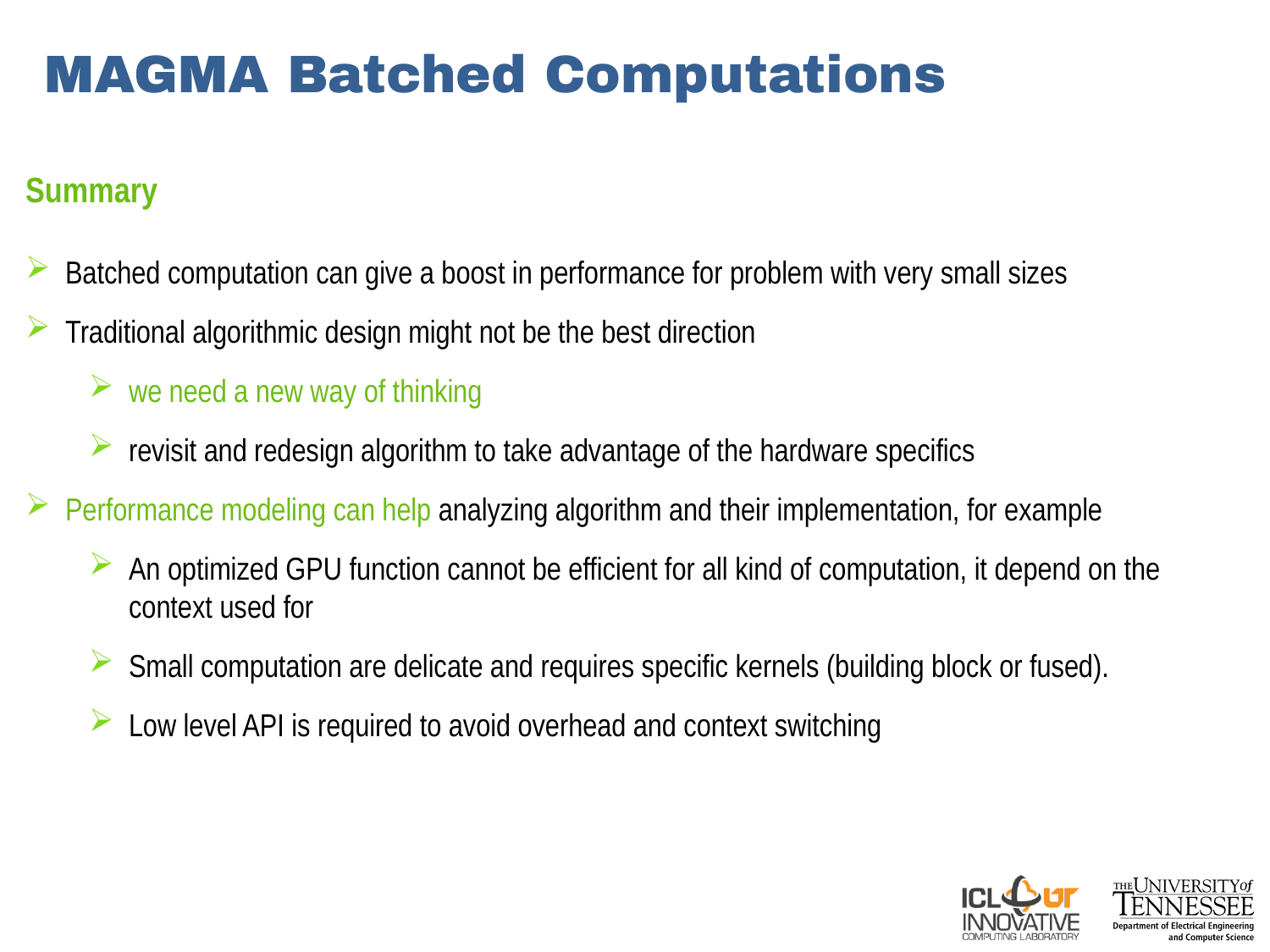

# MAGMA Batched Computations
Summary
Batched computation can give a boost in performance for problem with very small sizes
Traditional algorithmic design might not be the best direction
we need a new way of thinking
revisit and redesign algorithm to take advantage of the hardware specifics
Performance modeling can help analyzing algorithm and their implementation, for example
An optimized GPU function cannot be efficient for all kind of computation, it depend on the context used for
Small computation are delicate and requires specific kernels (building block or fused).
Low level API is required to avoid overhead and context switching